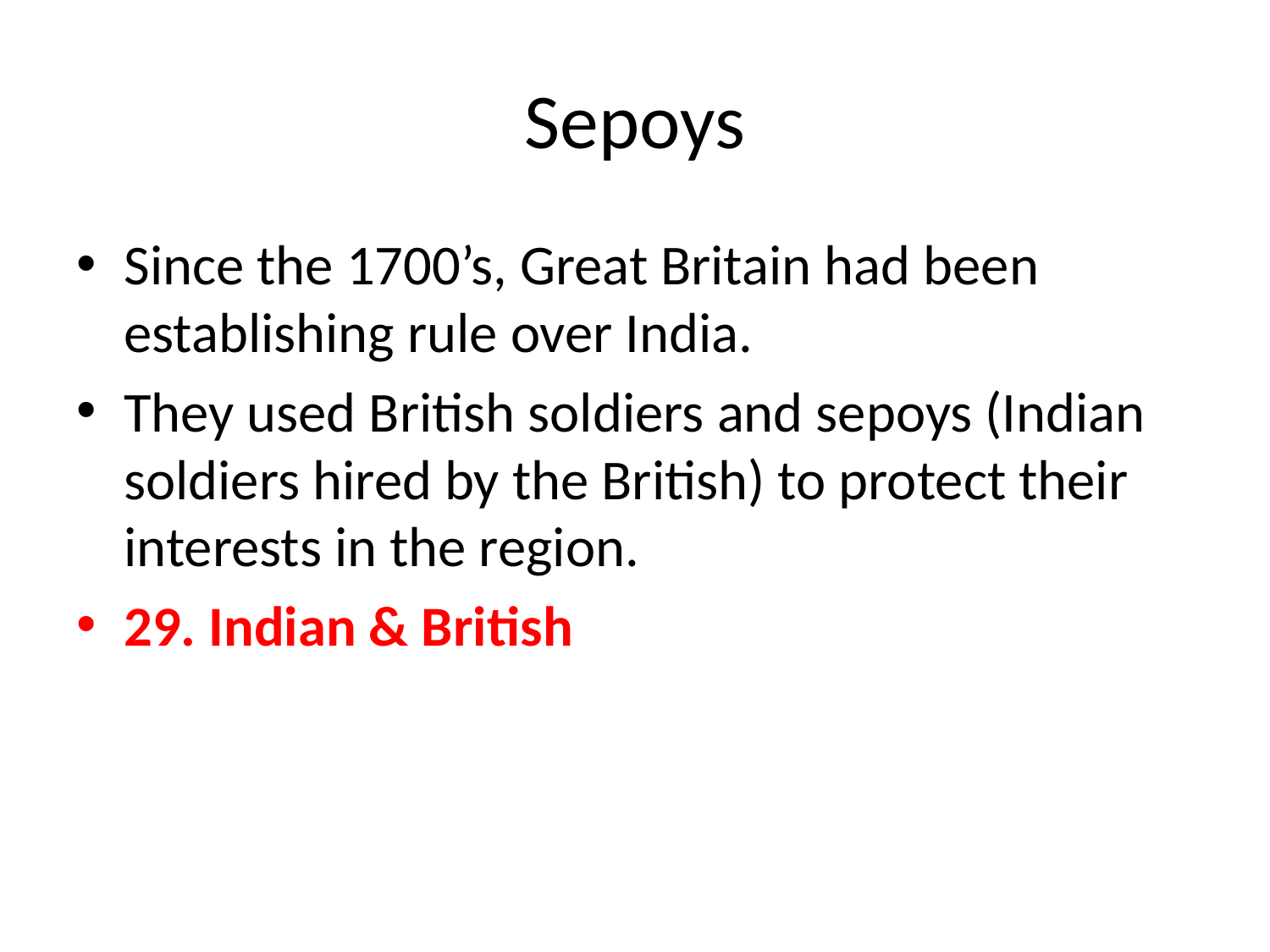

# Sepoys
Since the 1700’s, Great Britain had been establishing rule over India.
They used British soldiers and sepoys (Indian soldiers hired by the British) to protect their interests in the region.
29. Indian & British